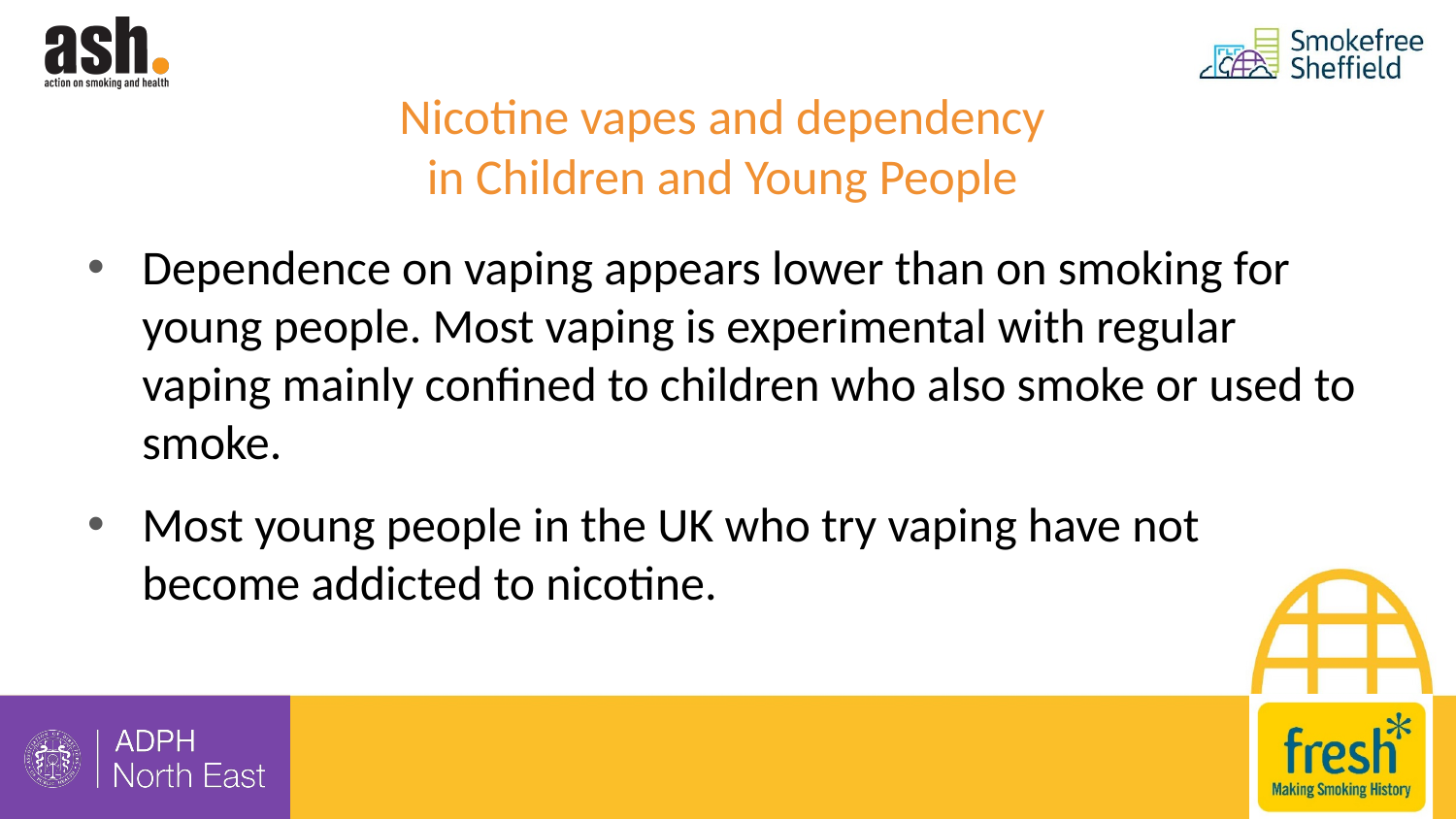

# Nicotine vapes and dependency in Children and Young People
Dependence on vaping appears lower than on smoking for young people. Most vaping is experimental with regular vaping mainly confined to children who also smoke or used to smoke.
Most young people in the UK who try vaping have not become addicted to nicotine.